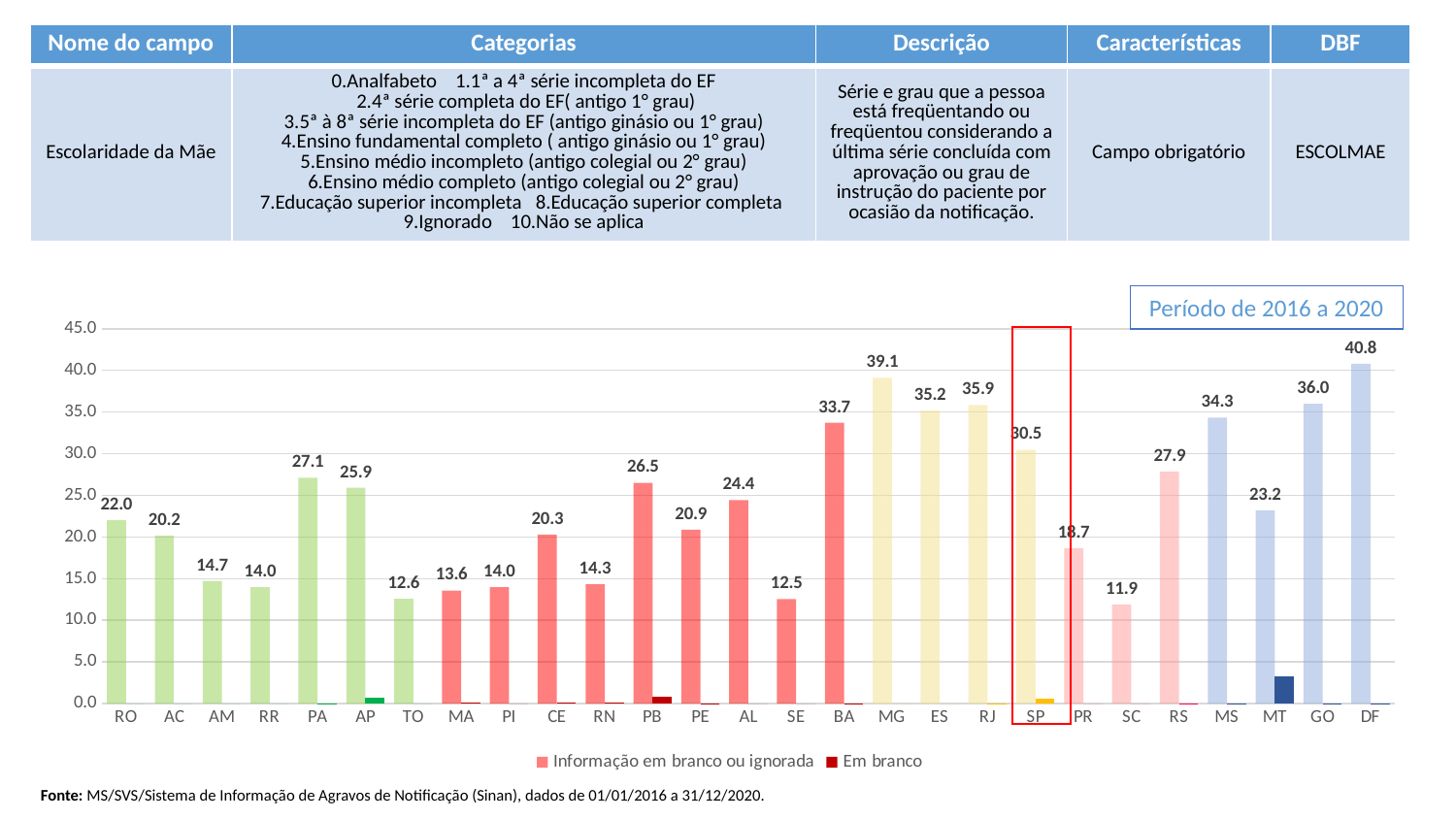

| Nome do campo | Categorias | Descrição | Características | DBF |
| --- | --- | --- | --- | --- |
| Escolaridade da Mãe | 0.Analfabeto 1.1ª a 4ª série incompleta do EF 2.4ª série completa do EF( antigo 1° grau) 3.5ª à 8ª série incompleta do EF (antigo ginásio ou 1° grau) 4.Ensino fundamental completo ( antigo ginásio ou 1° grau) 5.Ensino médio incompleto (antigo colegial ou 2° grau) 6.Ensino médio completo (antigo colegial ou 2° grau) 7.Educação superior incompleta 8.Educação superior completa 9.Ignorado 10.Não se aplica | Série e grau que a pessoa está freqüentando ou freqüentou considerando a última série concluída com aprovação ou grau de instrução do paciente por ocasião da notificação. | Campo obrigatório | ESCOLMAE |
Período de 2016 a 2020

### Chart

| Category | Informação em branco ou ignorada | Em branco |
|---|---|---|
| RO | 22.03626220362622 | 0.0 |
| AC | 20.198019801980198 | 0.0 |
| AM | 14.720812182741117 | 0.0 |
| RR | 13.966480446927374 | 0.0 |
| PA | 27.107704719645017 | 0.060508269463493344 |
| AP | 25.925925925925927 | 0.6734006734006734 |
| TO | 12.573673870333987 | 0.0 |
| MA | 13.567515307766676 | 0.06445375443119562 |
| PI | 13.983220135836996 | 0.0 |
| CE | 20.28301886792453 | 0.07608034083992696 |
| RN | 14.316770186335404 | 0.062111801242236024 |
| PB | 26.507592190889373 | 0.7809110629067245 |
| PE | 20.87190206031651 | 0.009953219866626855 |
| AL | 24.442462087421944 | 0.0 |
| SE | 12.535042050460552 | 0.0 |
| BA | 33.72009740724825 | 0.014324595330181922 |
| MG | 39.12124414917711 | 0.0 |
| ES | 35.182250396196515 | 0.0 |
| RJ | 35.857602755109674 | 0.011230066631728682 |
| SP | 30.46639821728762 | 0.5825090894874702 |
| PR | 18.668746749869996 | 0.0 |
| SC | 11.904082215244076 | 0.0 |
| RS | 27.881278538812783 | 0.0091324200913242 |
| MS | 34.344473007712075 | 0.05141388174807198 |
| MT | 23.20881812614819 | 3.245560318432333 |
| GO | 35.985198889916745 | 0.04625346901017576 |
| DF | 40.80221300138313 | 0.034578146611341634 |
Fonte: MS/SVS/Sistema de Informação de Agravos de Notificação (Sinan), dados de 01/01/2016 a 31/12/2020.